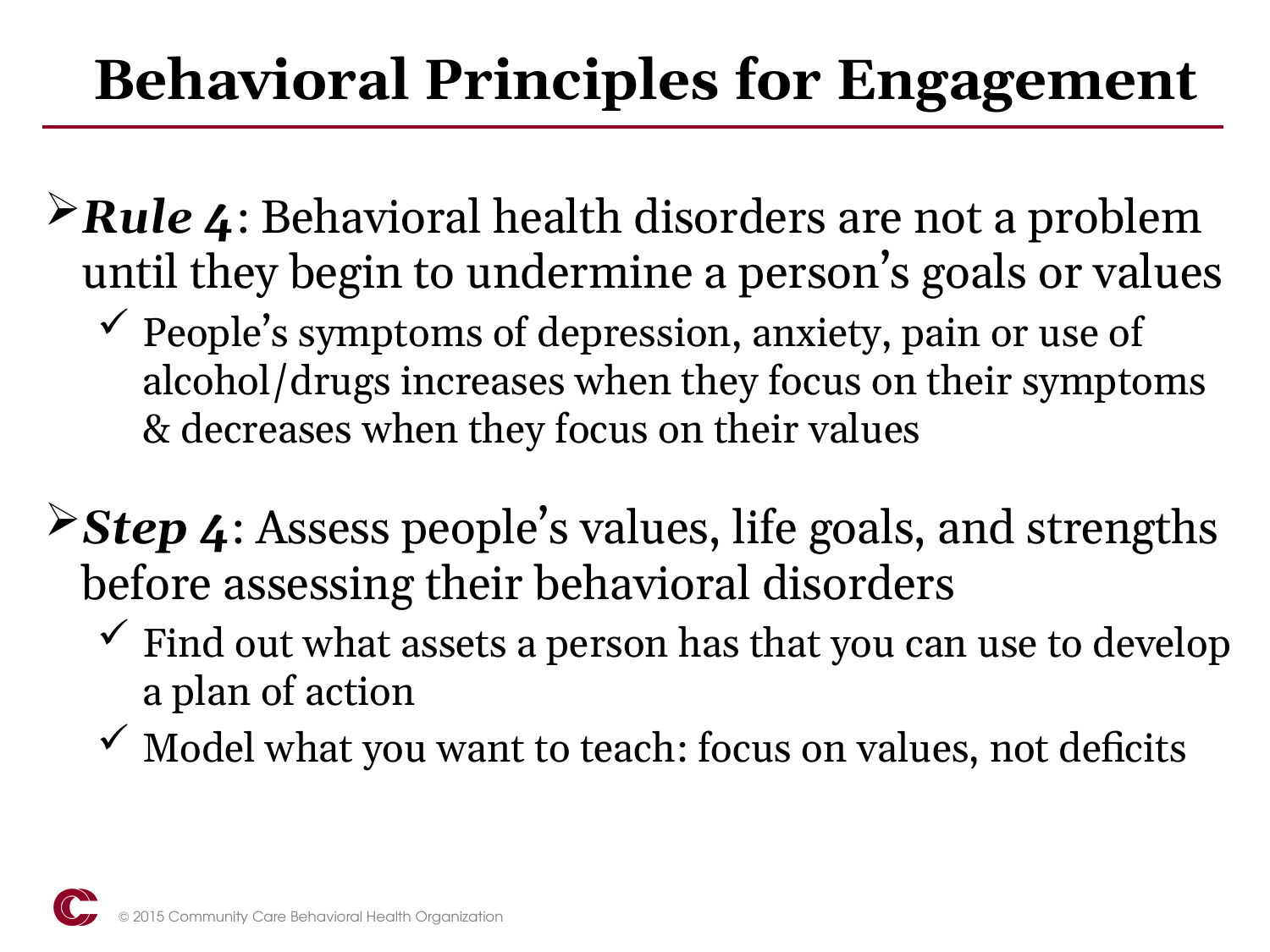

# Behavioral Principles for Engagement
Rule 4: Behavioral health disorders are not a problem until they begin to undermine a person’s goals or values
People’s symptoms of depression, anxiety, pain or use of alcohol/drugs increases when they focus on their symptoms & decreases when they focus on their values

Step 4: Assess people’s values, life goals, and strengths before assessing their behavioral disorders
Find out what assets a person has that you can use to develop a plan of action
Model what you want to teach: focus on values, not deficits

© 2015 Community Care Behavioral Health Organization